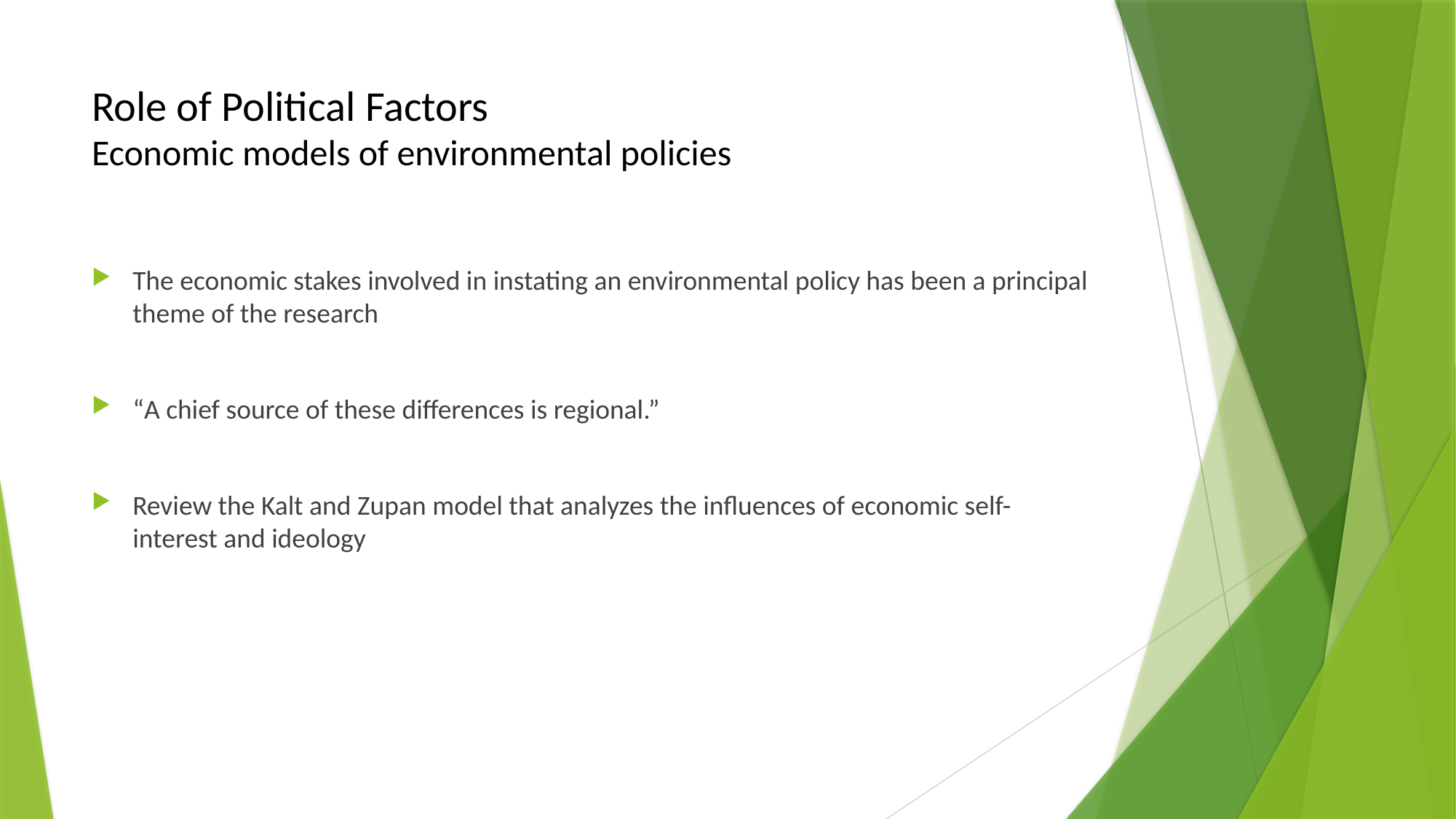

Role of Political Factors
Economic models of environmental policies
The economic stakes involved in instating an environmental policy has been a principal theme of the research

“A chief source of these differences is regional.”

Review the Kalt and Zupan model that analyzes the influences of economic self-interest and ideology